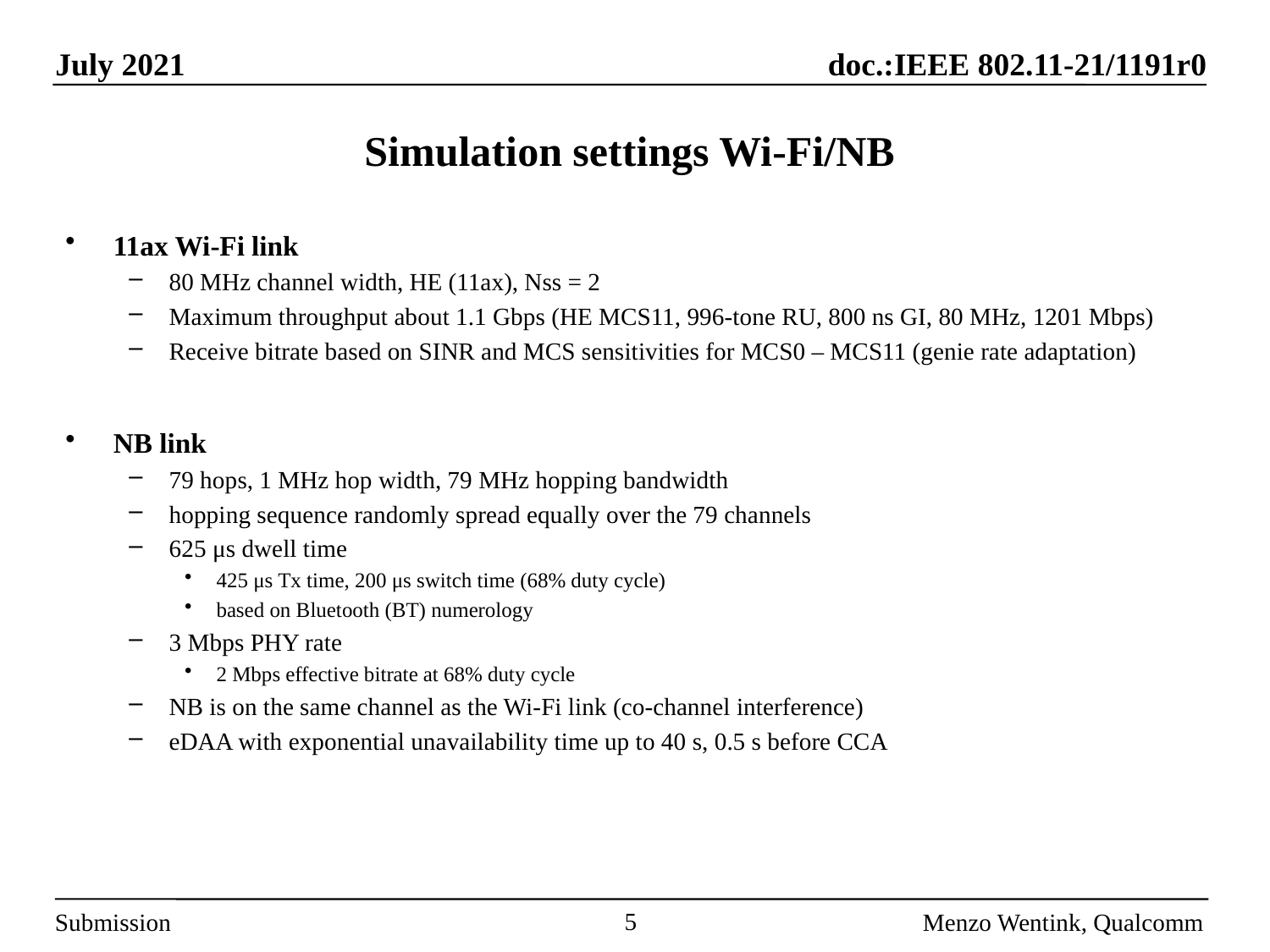

# Simulation settings Wi-Fi/NB
11ax Wi-Fi link
80 MHz channel width, HE (11ax), Nss = 2
Maximum throughput about 1.1 Gbps (HE MCS11, 996-tone RU, 800 ns GI, 80 MHz, 1201 Mbps)
Receive bitrate based on SINR and MCS sensitivities for MCS0 – MCS11 (genie rate adaptation)

NB link
79 hops, 1 MHz hop width, 79 MHz hopping bandwidth
hopping sequence randomly spread equally over the 79 channels
625 μs dwell time
425 μs Tx time, 200 μs switch time (68% duty cycle)
based on Bluetooth (BT) numerology
3 Mbps PHY rate
2 Mbps effective bitrate at 68% duty cycle
NB is on the same channel as the Wi-Fi link (co-channel interference)
eDAA with exponential unavailability time up to 40 s, 0.5 s before CCA

5